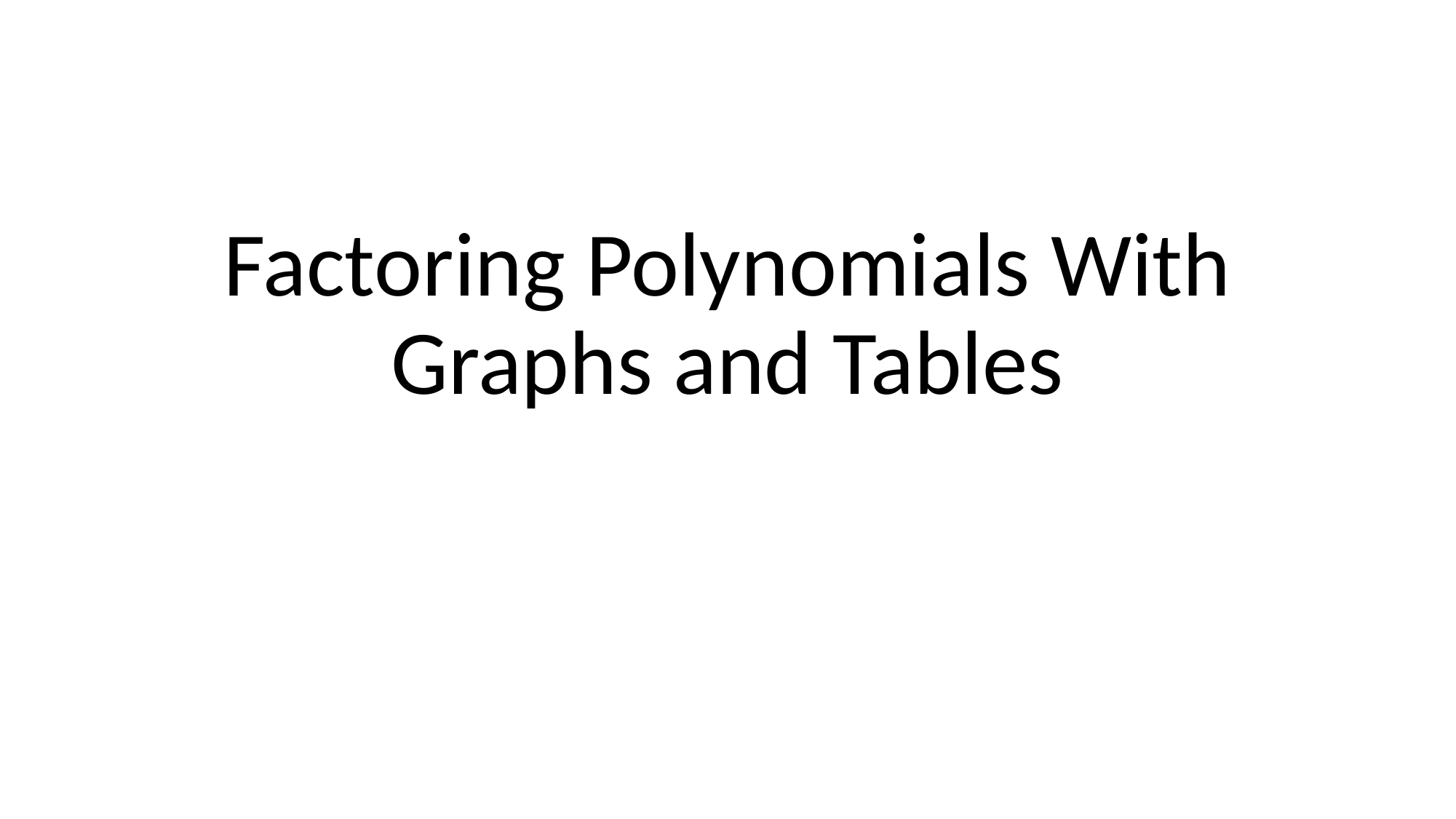

# Factoring Polynomials With Graphs and Tables